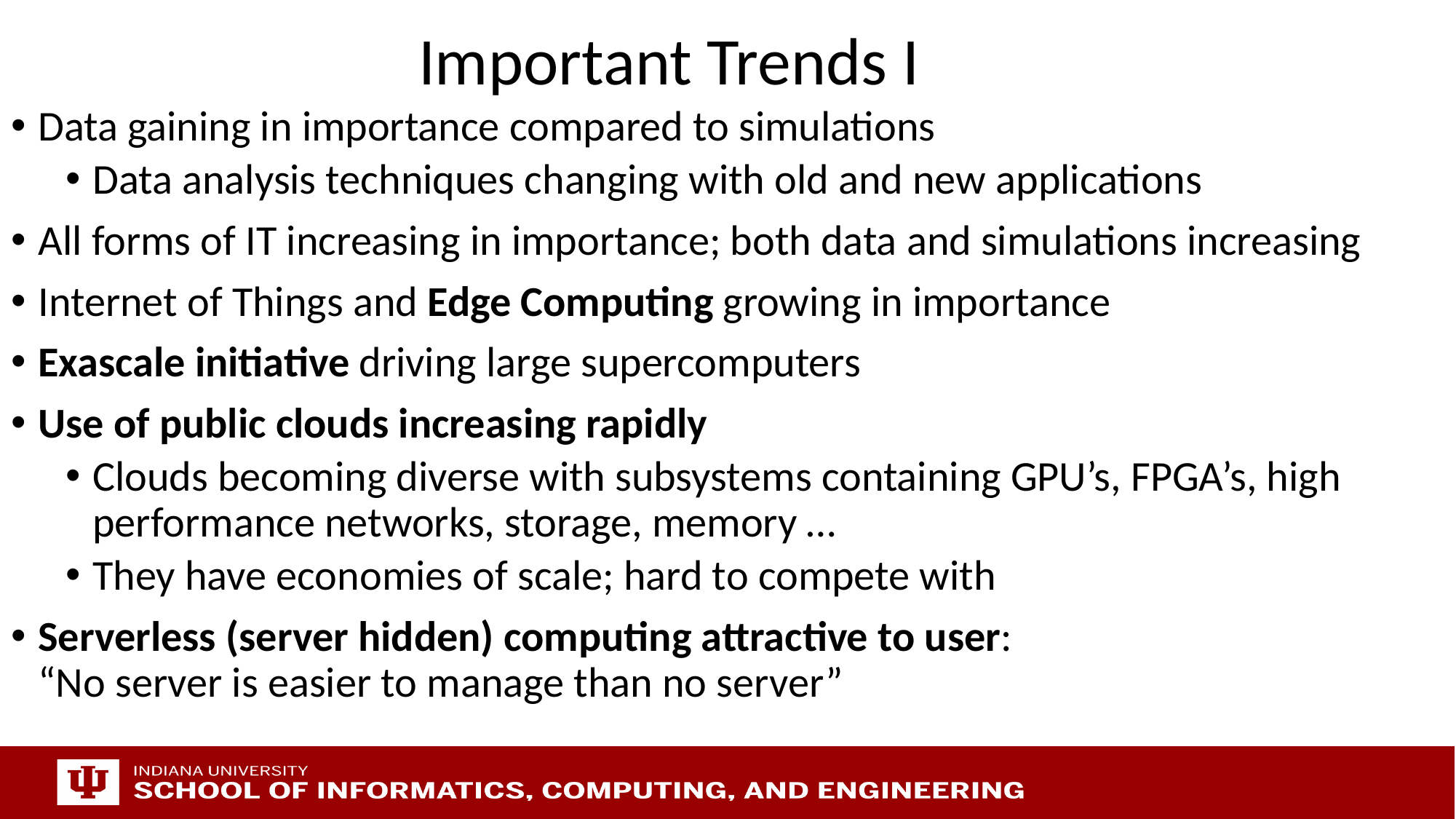

# Important Trends I
Data gaining in importance compared to simulations
Data analysis techniques changing with old and new applications
All forms of IT increasing in importance; both data and simulations increasing
Internet of Things and Edge Computing growing in importance
Exascale initiative driving large supercomputers
Use of public clouds increasing rapidly
Clouds becoming diverse with subsystems containing GPU’s, FPGA’s, high performance networks, storage, memory …
They have economies of scale; hard to compete with
Serverless (server hidden) computing attractive to user:
“No server is easier to manage than no server”